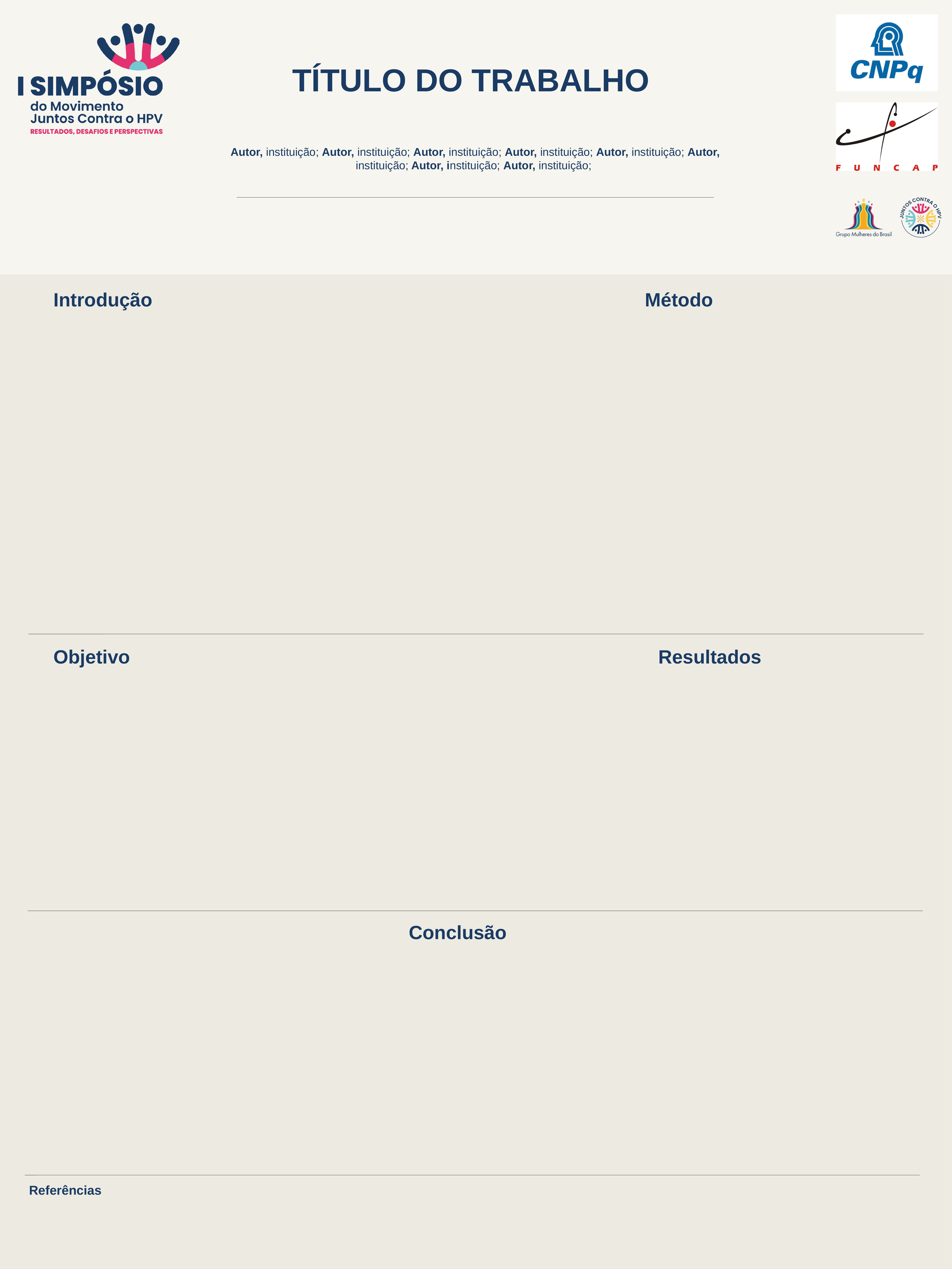

TÍTULO DO TRABALHO

Autor, instituição; Autor, instituição; Autor, instituição; Autor, instituição; Autor, instituição; Autor, instituição; Autor, instituição; Autor, instituição;

Introdução
Método

Objetivo
Resultados

Conclusão

Referências